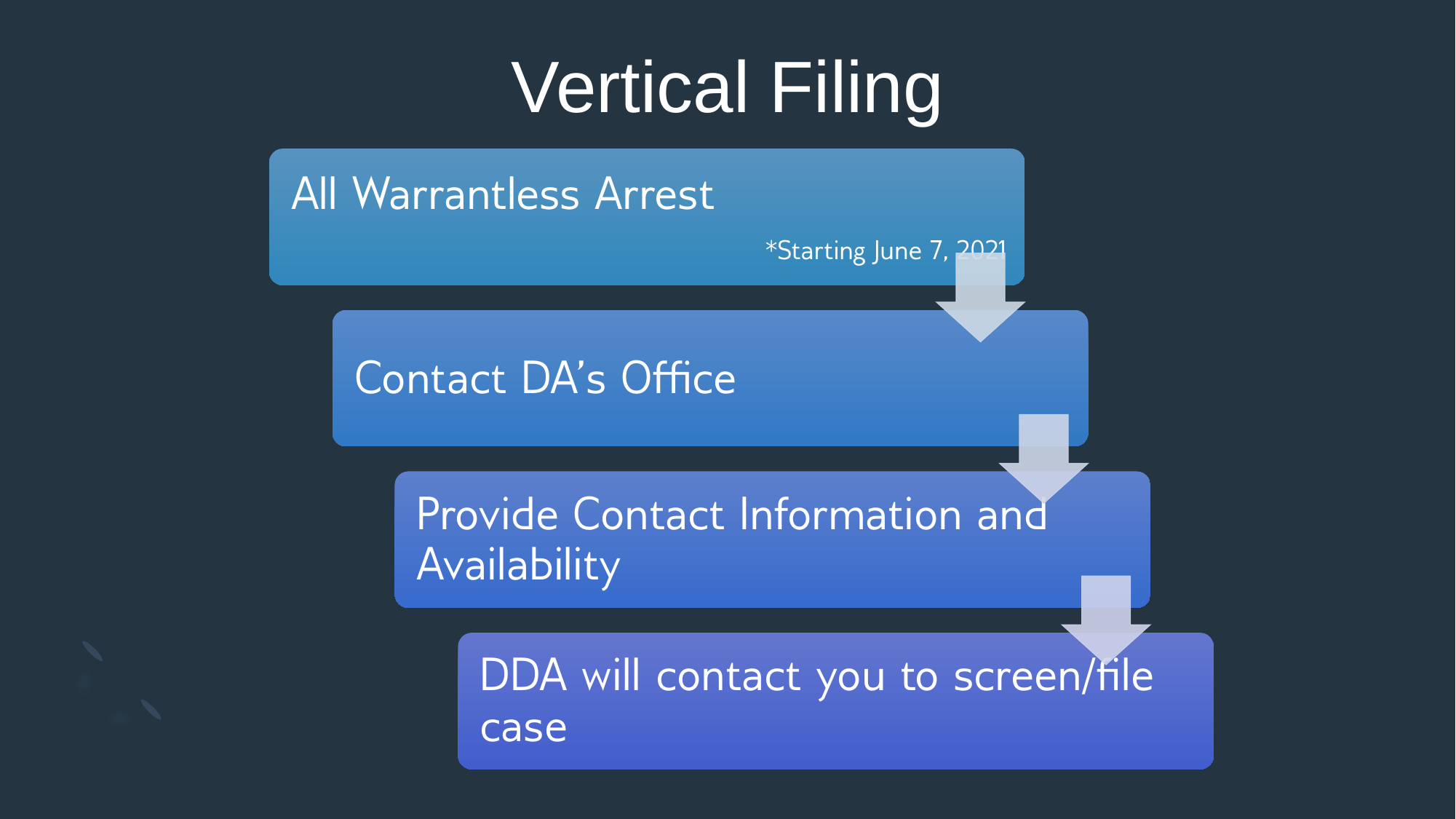

# Vertical Filing
All Warrantless Arrest
*Starting June 7, 2021
Contact DA’s Office
Provide Contact Information and Availability
DDA will contact you to screen/file case